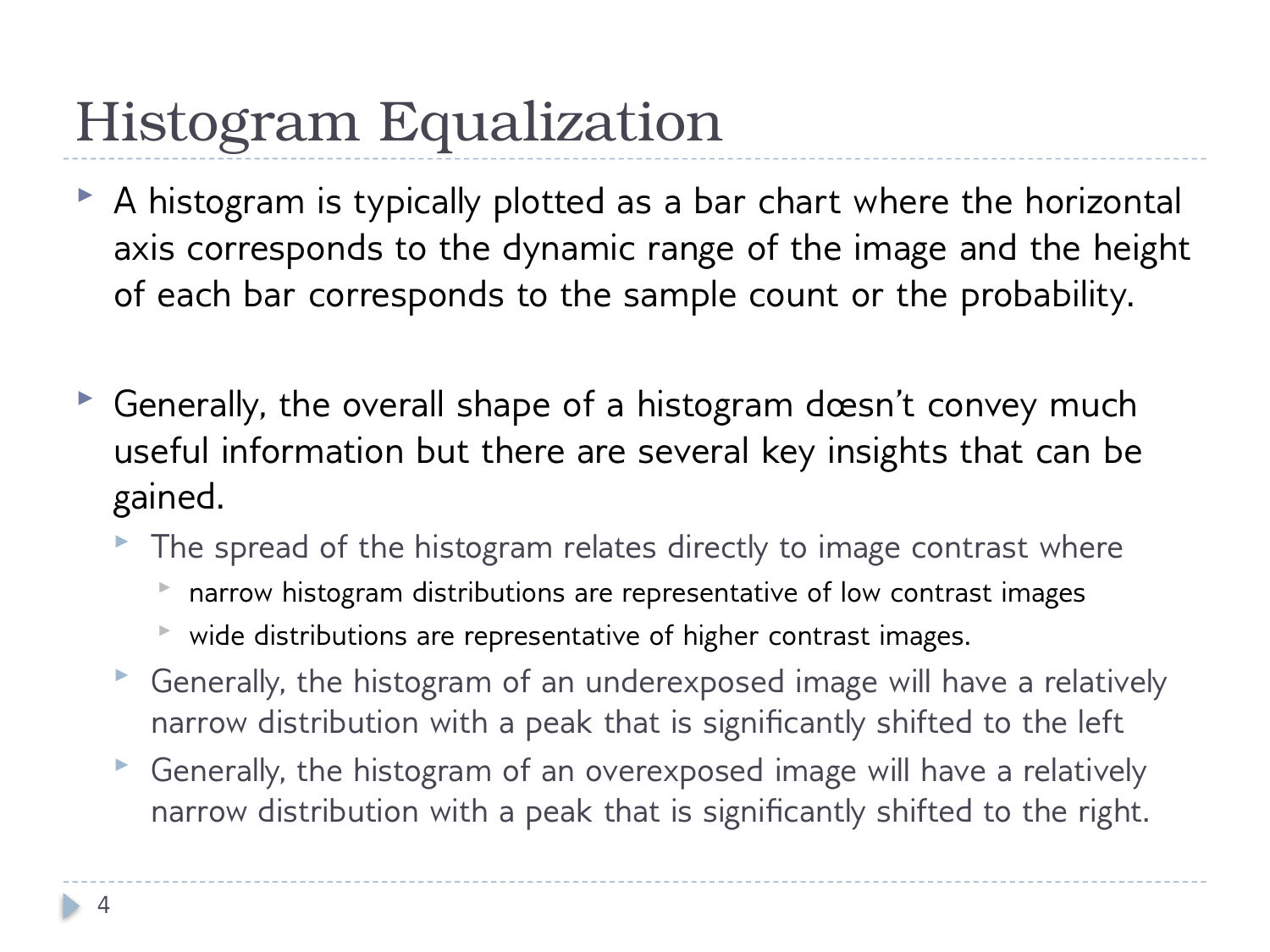

# Histogram Equalization
A histogram is typically plotted as a bar chart where the horizontal axis corresponds to the dynamic range of the image and the height of each bar corresponds to the sample count or the probability.

Generally, the overall shape of a histogram doesn’t convey much useful information but there are several key insights that can be gained.
The spread of the histogram relates directly to image contrast where
narrow histogram distributions are representative of low contrast images
wide distributions are representative of higher contrast images.
Generally, the histogram of an underexposed image will have a relatively narrow distribution with a peak that is significantly shifted to the left
Generally, the histogram of an overexposed image will have a relatively narrow distribution with a peak that is significantly shifted to the right.
4